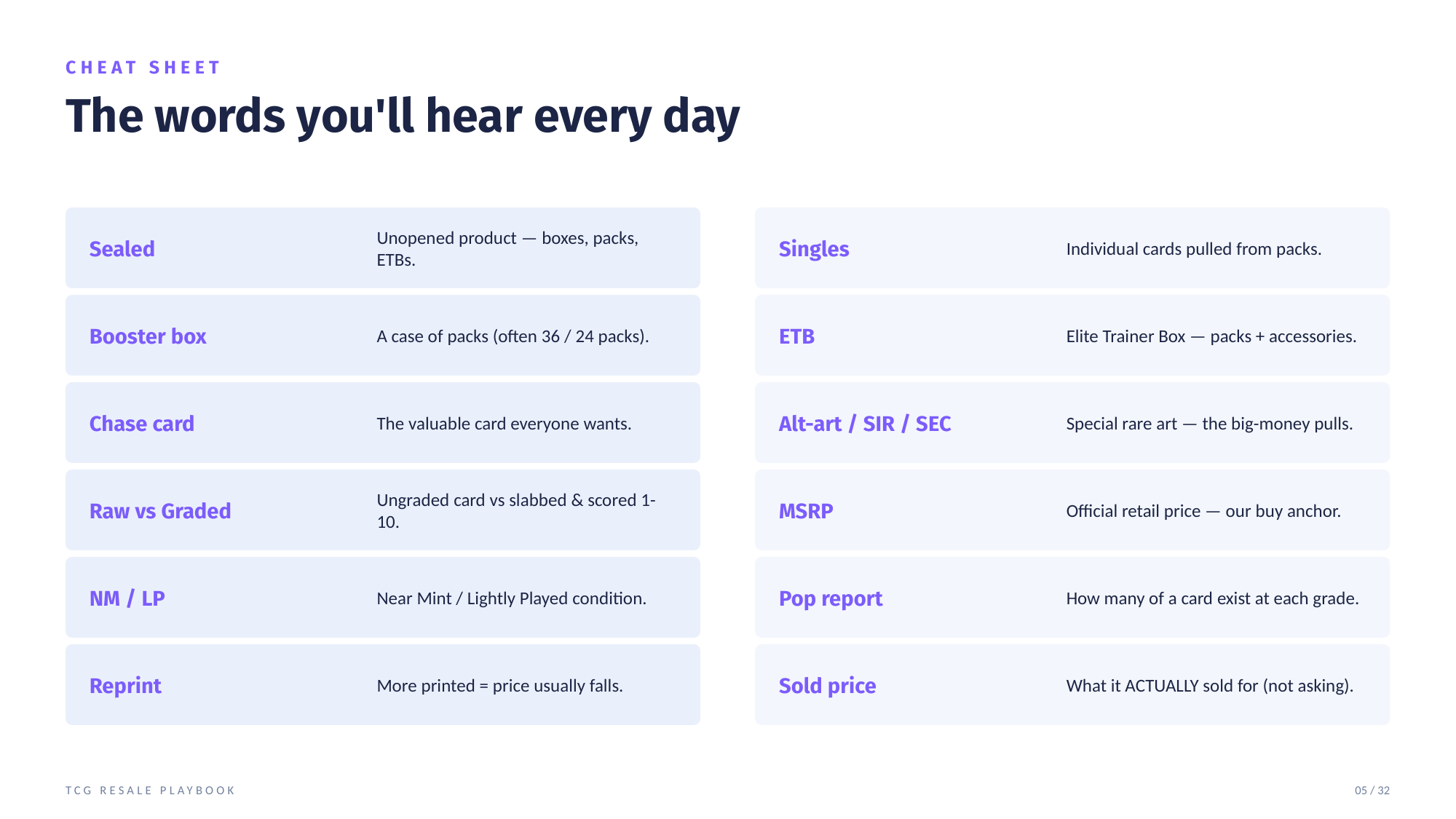

CHEAT SHEET
The words you'll hear every day

Sealed
Unopened product — boxes, packs, ETBs.
Singles
Individual cards pulled from packs.

Booster box
A case of packs (often 36 / 24 packs).
ETB
Elite Trainer Box — packs + accessories.

Chase card
The valuable card everyone wants.
Alt-art / SIR / SEC
Special rare art — the big-money pulls.

Raw vs Graded
Ungraded card vs slabbed & scored 1-10.
MSRP
Official retail price — our buy anchor.

NM / LP
Near Mint / Lightly Played condition.
Pop report
How many of a card exist at each grade.

Reprint
More printed = price usually falls.
Sold price
What it ACTUALLY sold for (not asking).
TCG RESALE PLAYBOOK
05 / 32